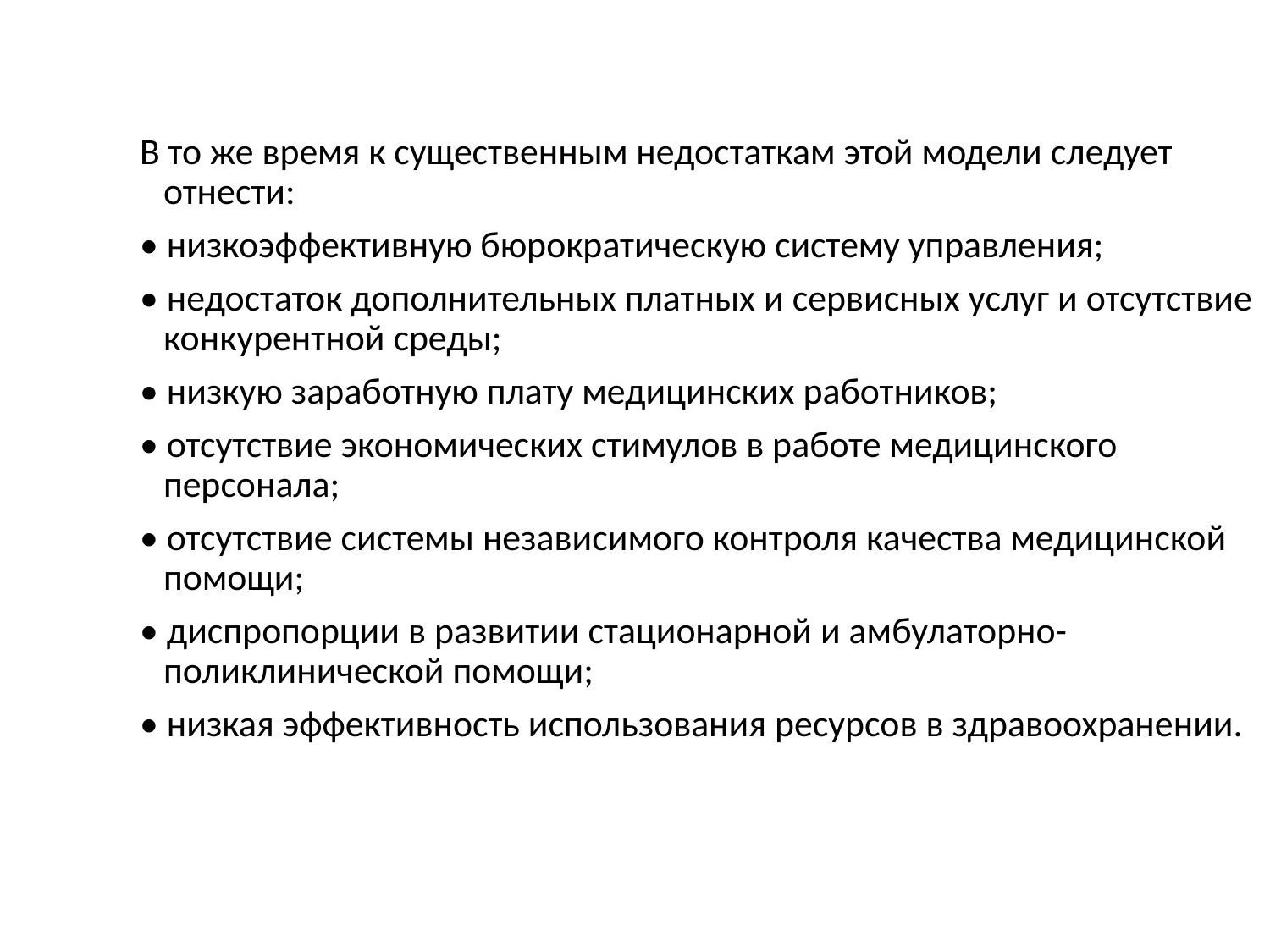

В то же время к существенным недостаткам этой модели следует отнести:
• низкоэффективную бюрократическую систему управления;
• недостаток дополнительных платных и сервисных услуг и отсутствие конкурентной среды;
• низкую заработную плату медицинских работников;
• отсутствие экономических стимулов в работе медицинского персонала;
• отсутствие системы независимого контроля качества медицинской помощи;
• диспропорции в развитии стационарной и амбулаторно-поликлинической помощи;
• низкая эффективность использования ресурсов в здравоохранении.